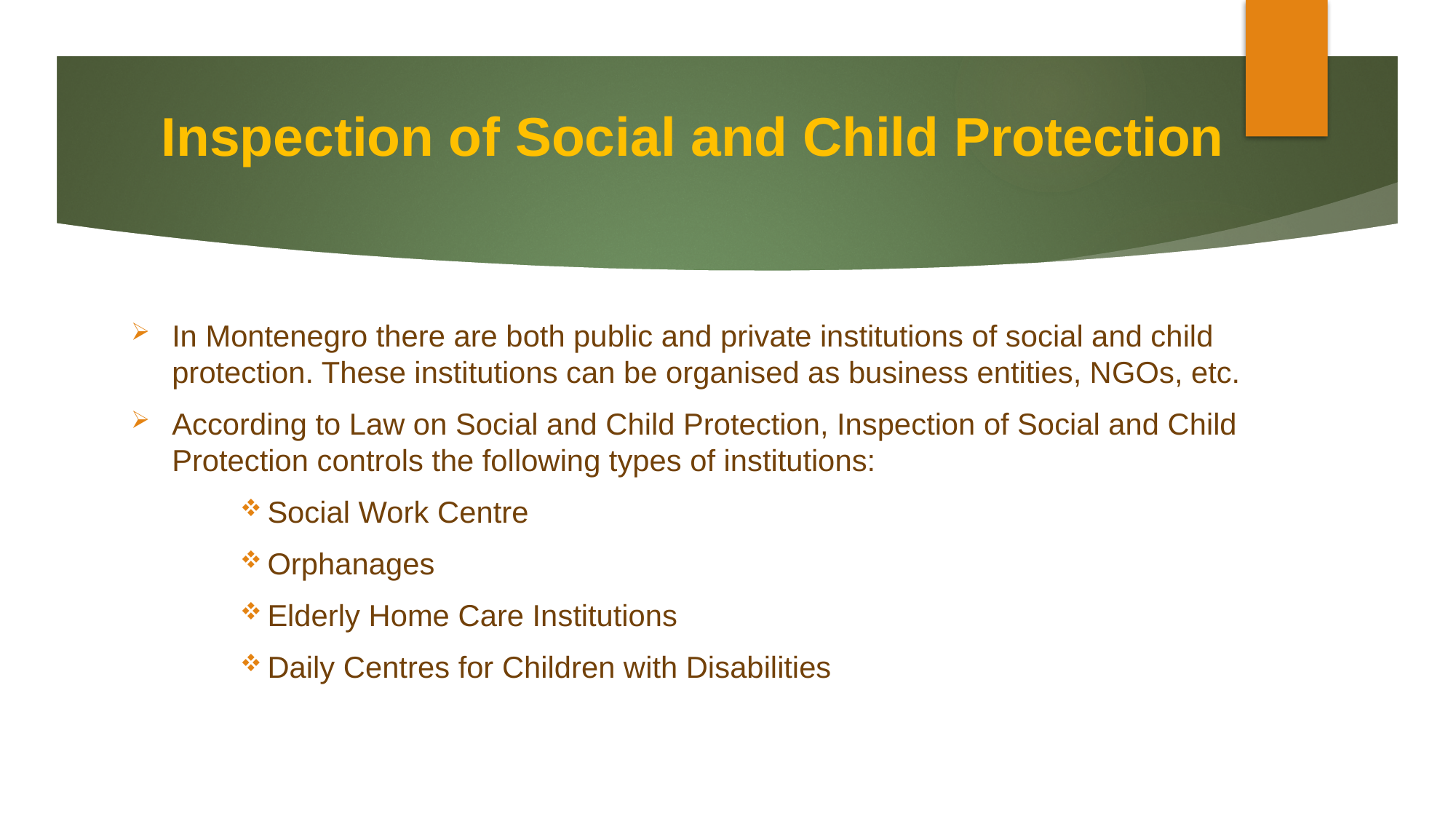

# Inspection of Social and Child Protection
In Montenegro there are both public and private institutions of social and child protection. These institutions can be organised as business entities, NGOs, etc.
According to Law on Social and Child Protection, Inspection of Social and Child Protection controls the following types of institutions:
Social Work Centre
Orphanages
Elderly Home Care Institutions
Daily Centres for Children with Disabilities